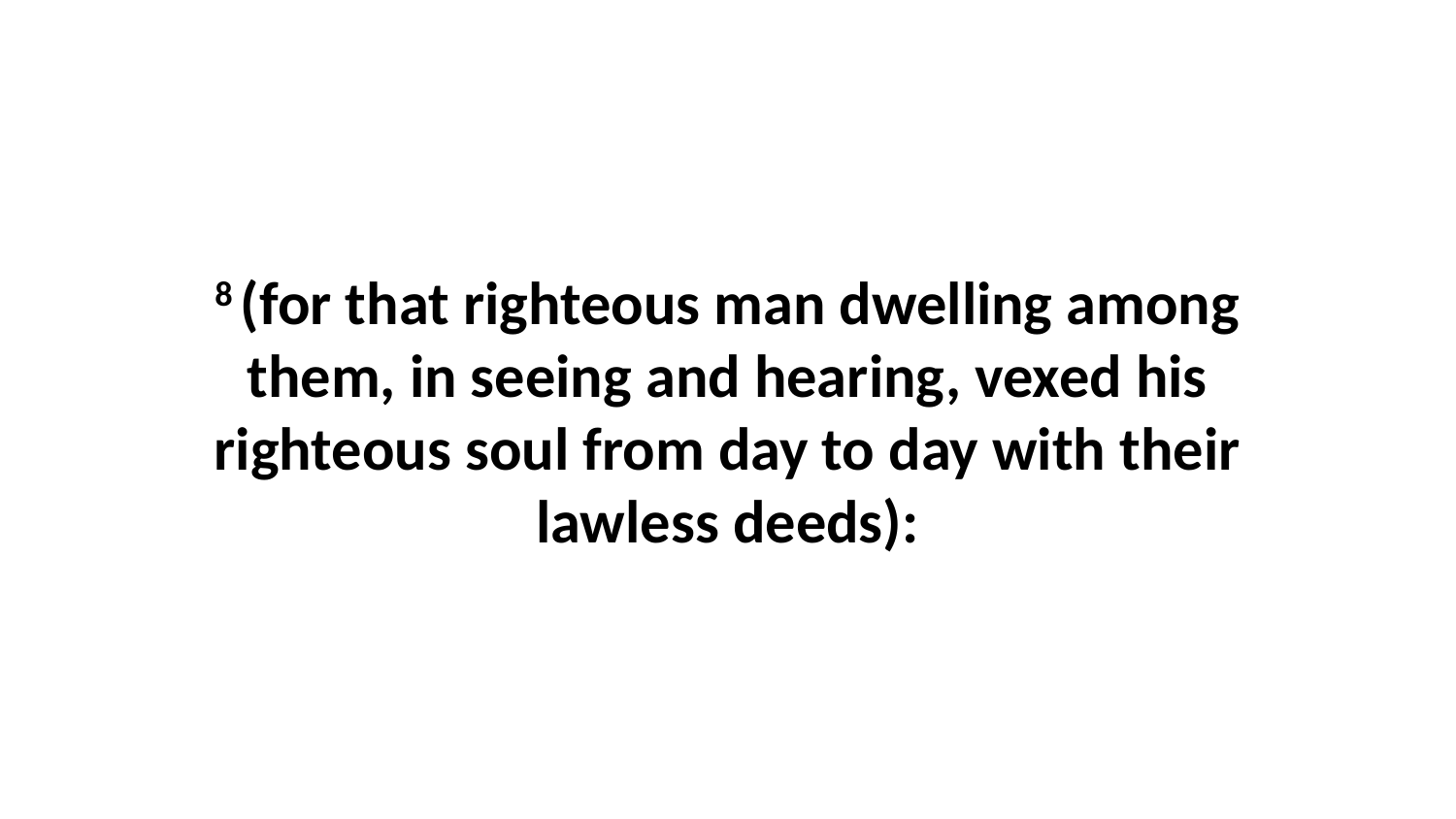

8 (for that righteous man dwelling among them, in seeing and hearing, vexed his righteous soul from day to day with their lawless deeds):